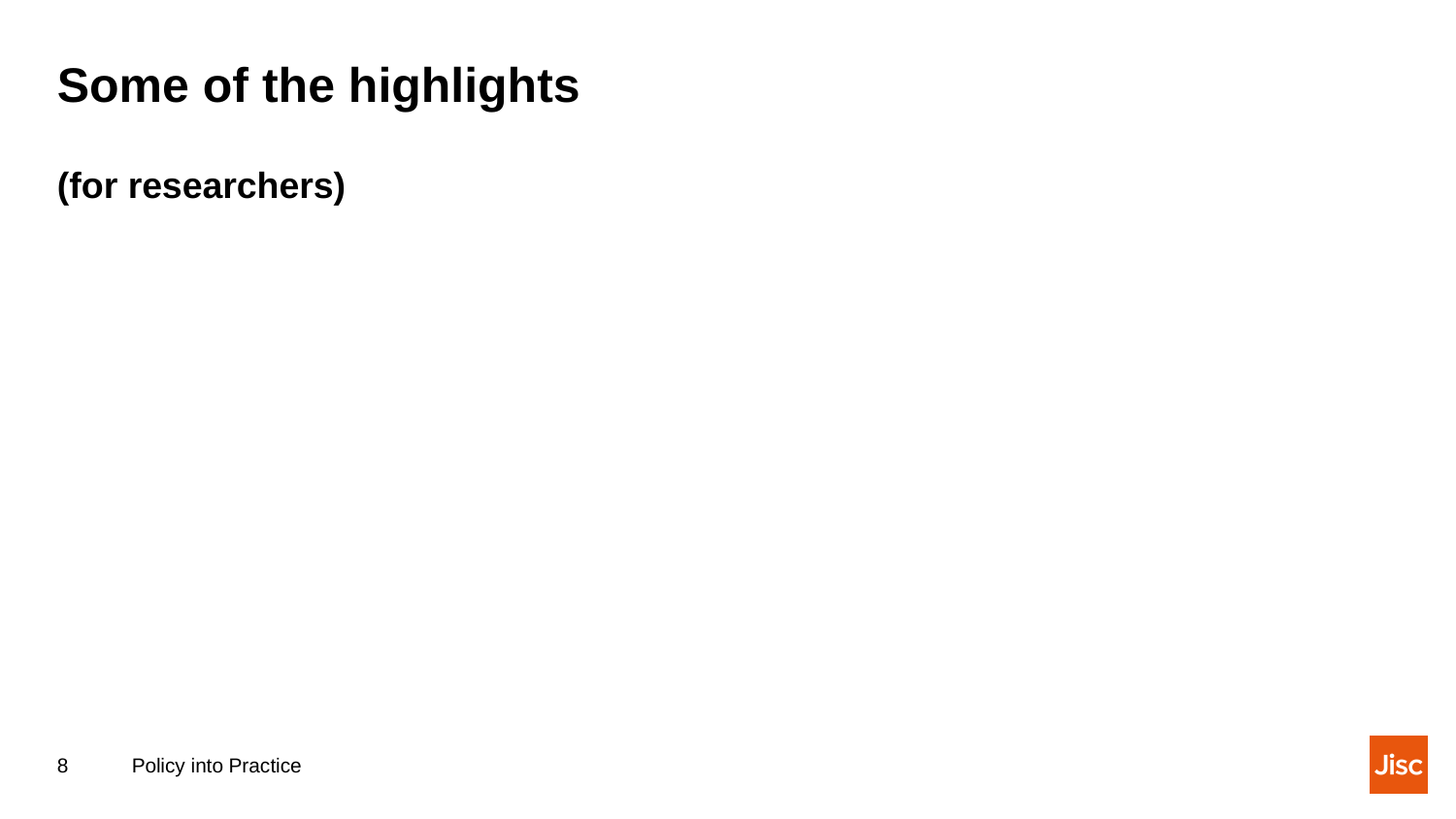

# Some of the highlights
(for researchers)

Policy into Practice
8